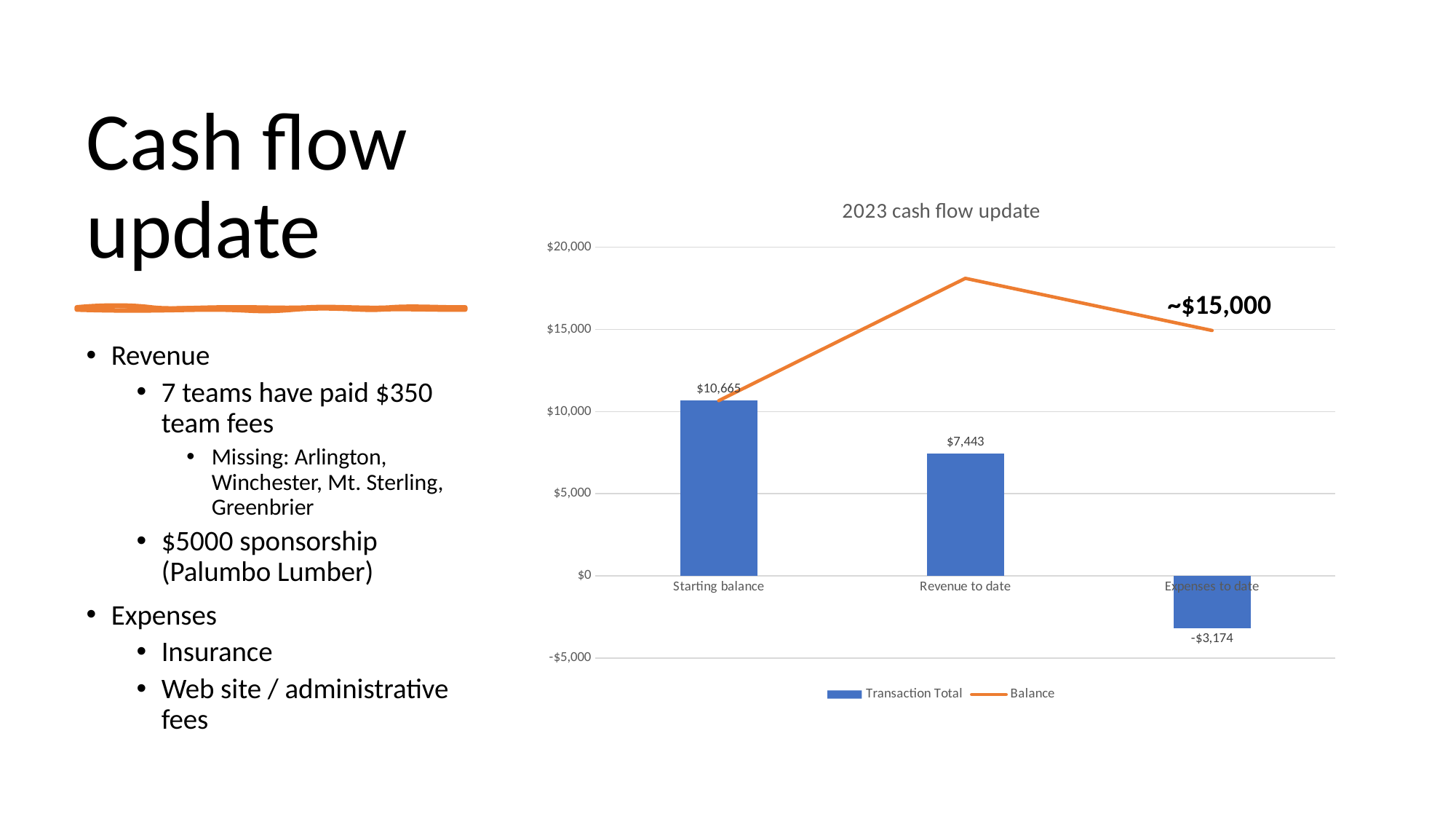

# Cash flow update

### Chart: 2023 cash flow update

| Category | Transaction Total | Balance |
|---|---|---|
| Starting balance | 10665.0 | 10665.0 |
| Revenue to date | 7442.5 | 18107.5 |
| Expenses to date | -3174.35 | 14933.15 |
~$15,000

Revenue
7 teams have paid $350 team fees
Missing: Arlington, Winchester, Mt. Sterling, Greenbrier
$5000 sponsorship (Palumbo Lumber)
Expenses
Insurance
Web site / administrative fees